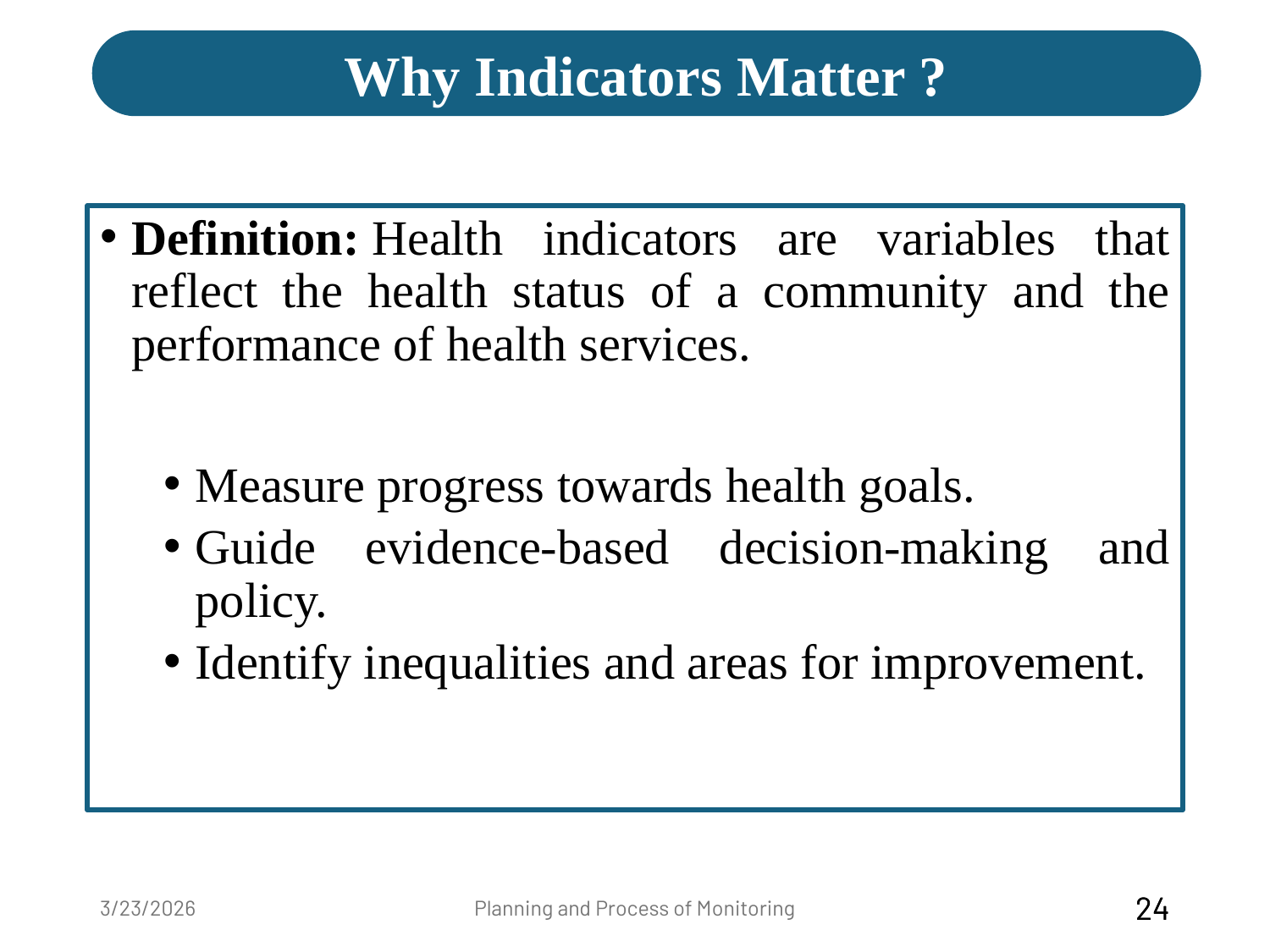

Why Indicators Matter ?
Definition: Health indicators are variables that reflect the health status of a community and the performance of health services.

Measure progress towards health goals.
Guide evidence-based decision-making and policy.
Identify inequalities and areas for improvement.

3/23/2026
Planning and Process of Monitoring
24
24